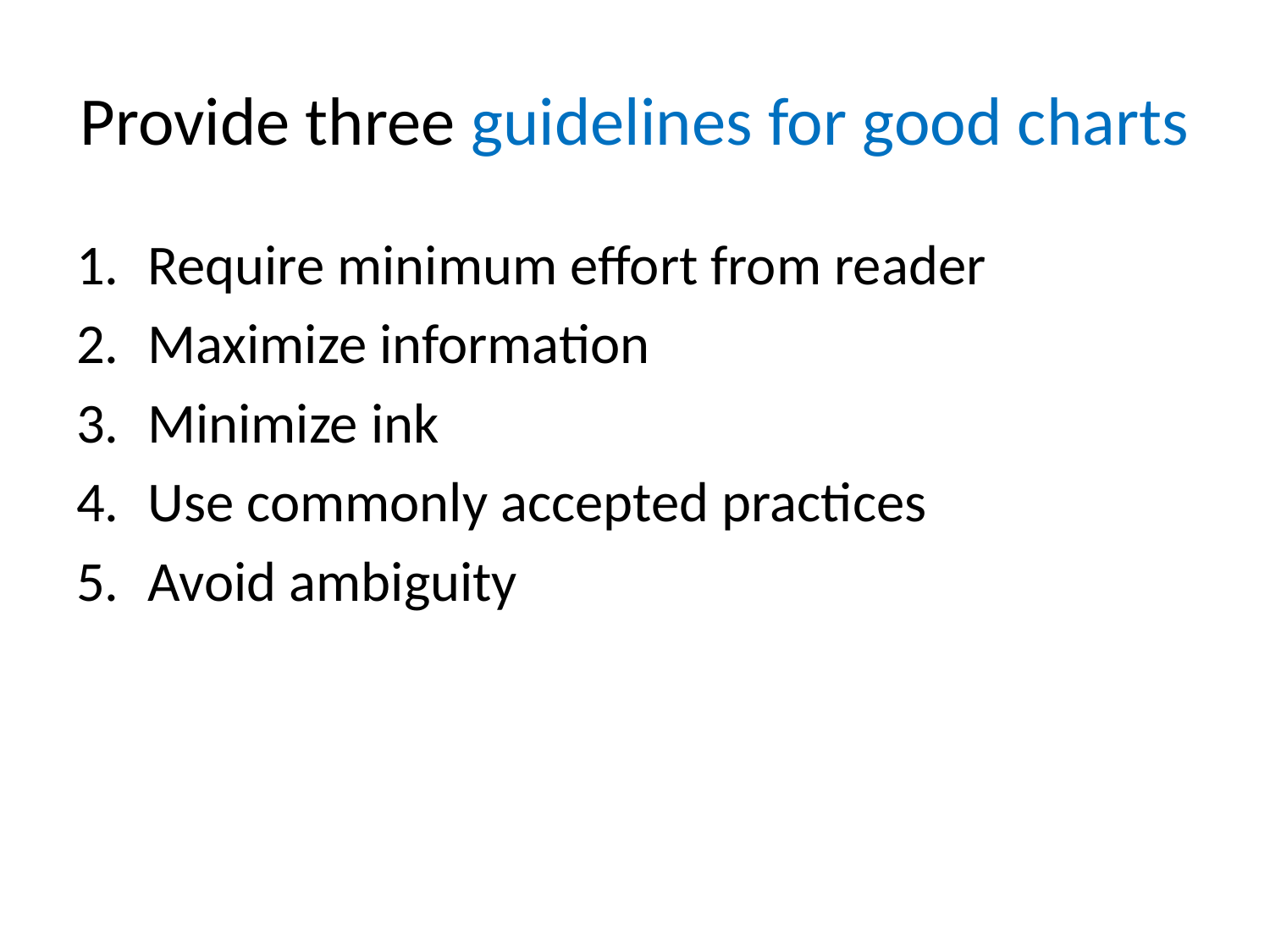

# Provide three guidelines for good charts
Require minimum effort from reader
Maximize information
Minimize ink
Use commonly accepted practices
Avoid ambiguity